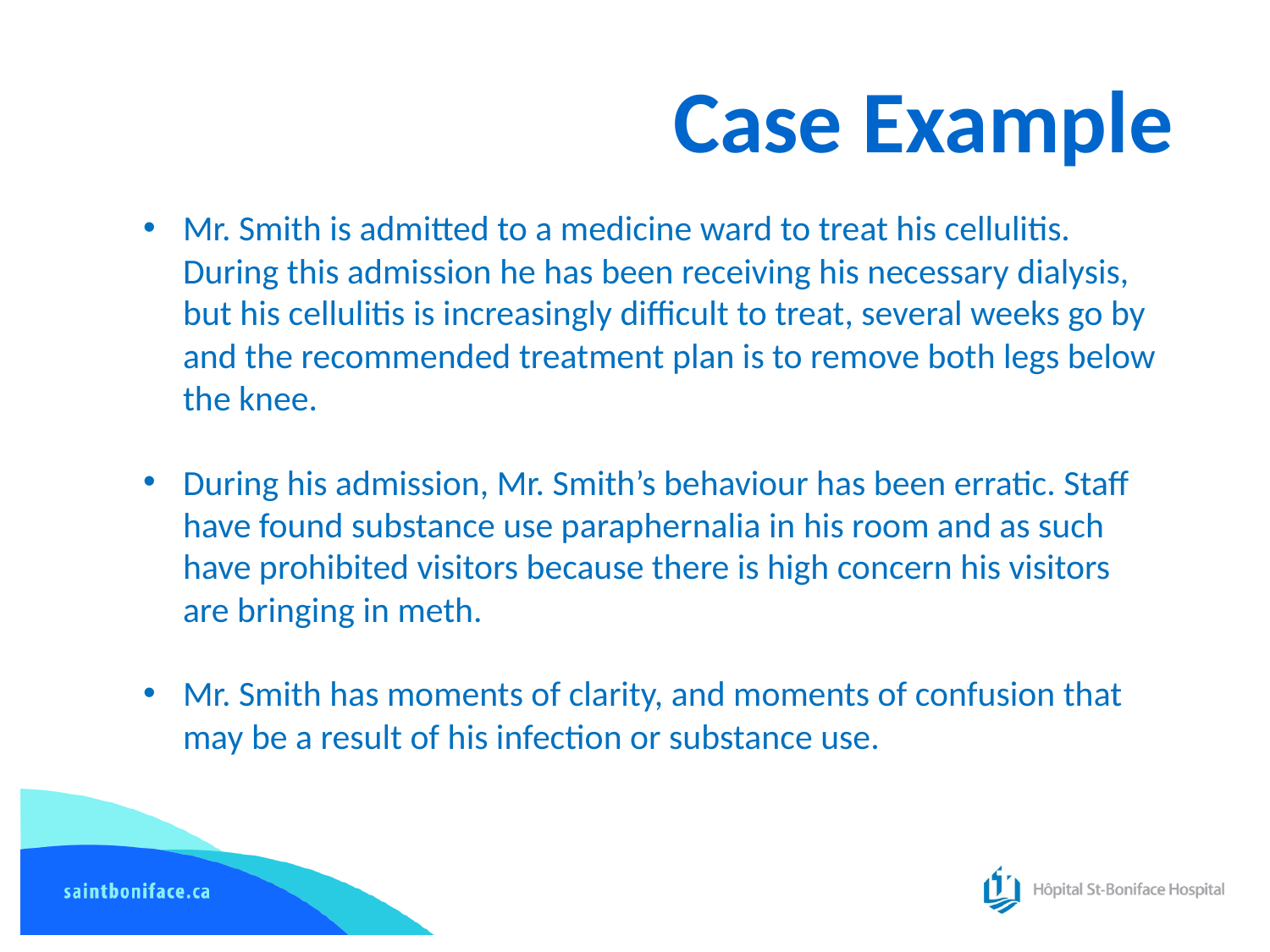

# Case Example
Mr. Smith is admitted to a medicine ward to treat his cellulitis. During this admission he has been receiving his necessary dialysis, but his cellulitis is increasingly difficult to treat, several weeks go by and the recommended treatment plan is to remove both legs below the knee.

During his admission, Mr. Smith’s behaviour has been erratic. Staff have found substance use paraphernalia in his room and as such have prohibited visitors because there is high concern his visitors are bringing in meth.

Mr. Smith has moments of clarity, and moments of confusion that may be a result of his infection or substance use.